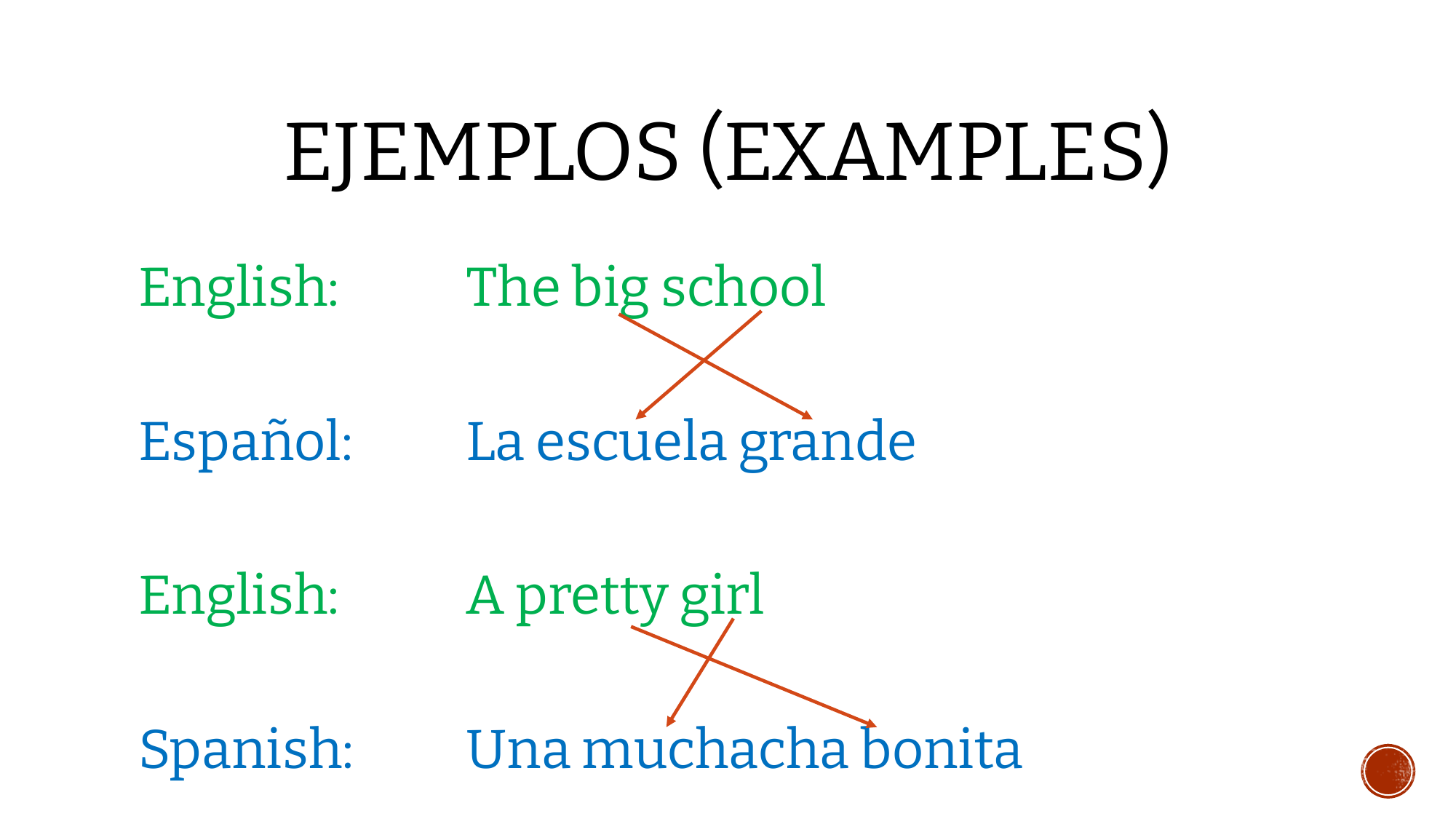

# Ejemplos (examples)
English:  	The big school

Español:		La escuela grande

English:		A pretty girl

Spanish:		Una muchacha bonita